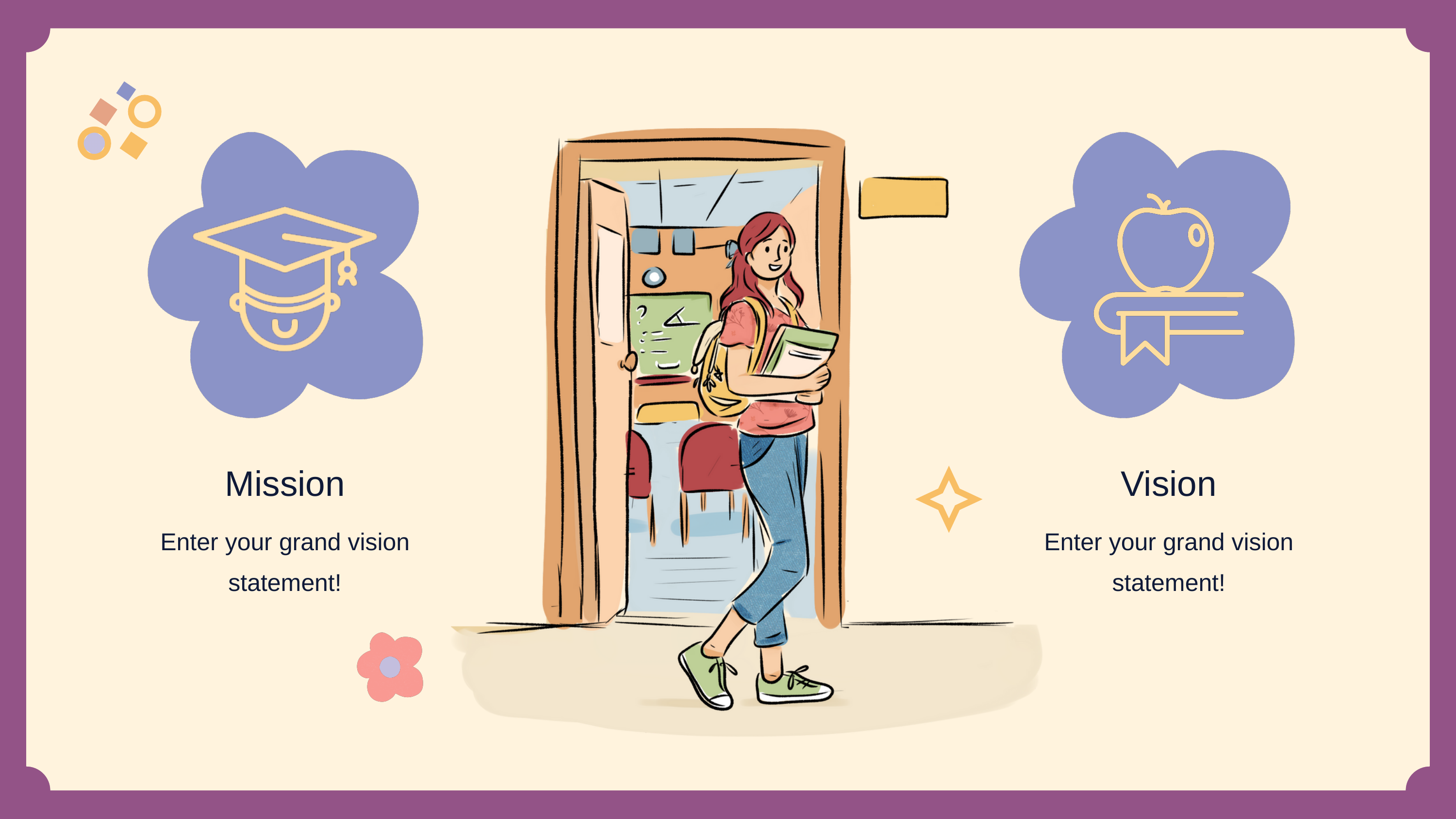

Mission
Vision

Enter your grand vision statement!
Enter your grand vision statement!